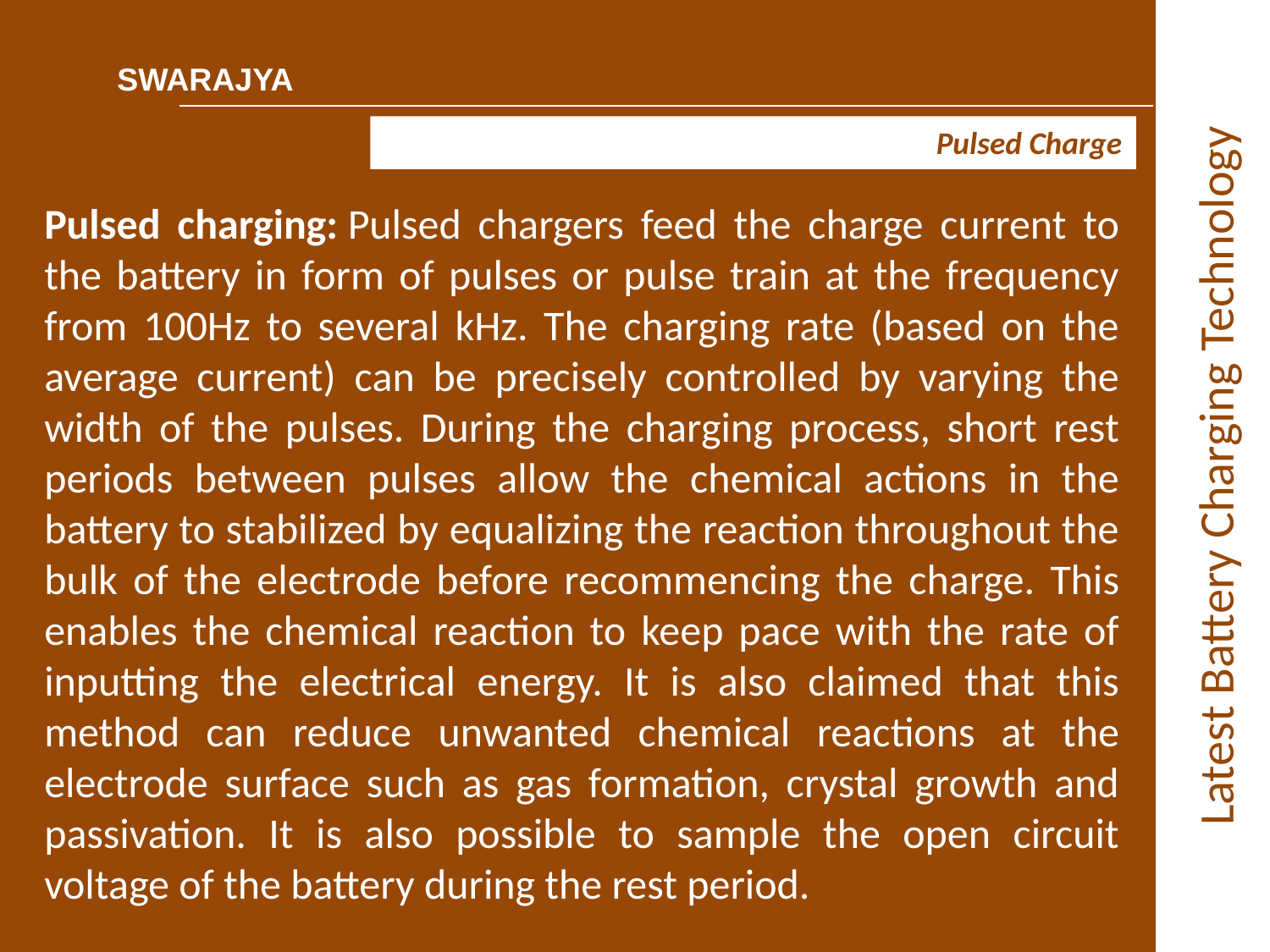

SWARAJYA
Pulsed Charge
Pulsed charging: Pulsed chargers feed the charge current to the battery in form of pulses or pulse train at the frequency from 100Hz to several kHz. The charging rate (based on the average current) can be precisely controlled by varying the width of the pulses. During the charging process, short rest periods between pulses allow the chemical actions in the battery to stabilized by equalizing the reaction throughout the bulk of the electrode before recommencing the charge. This enables the chemical reaction to keep pace with the rate of inputting the electrical energy. It is also claimed that this method can reduce unwanted chemical reactions at the electrode surface such as gas formation, crystal growth and passivation. It is also possible to sample the open circuit voltage of the battery during the rest period.
# Latest Battery Charging Technology